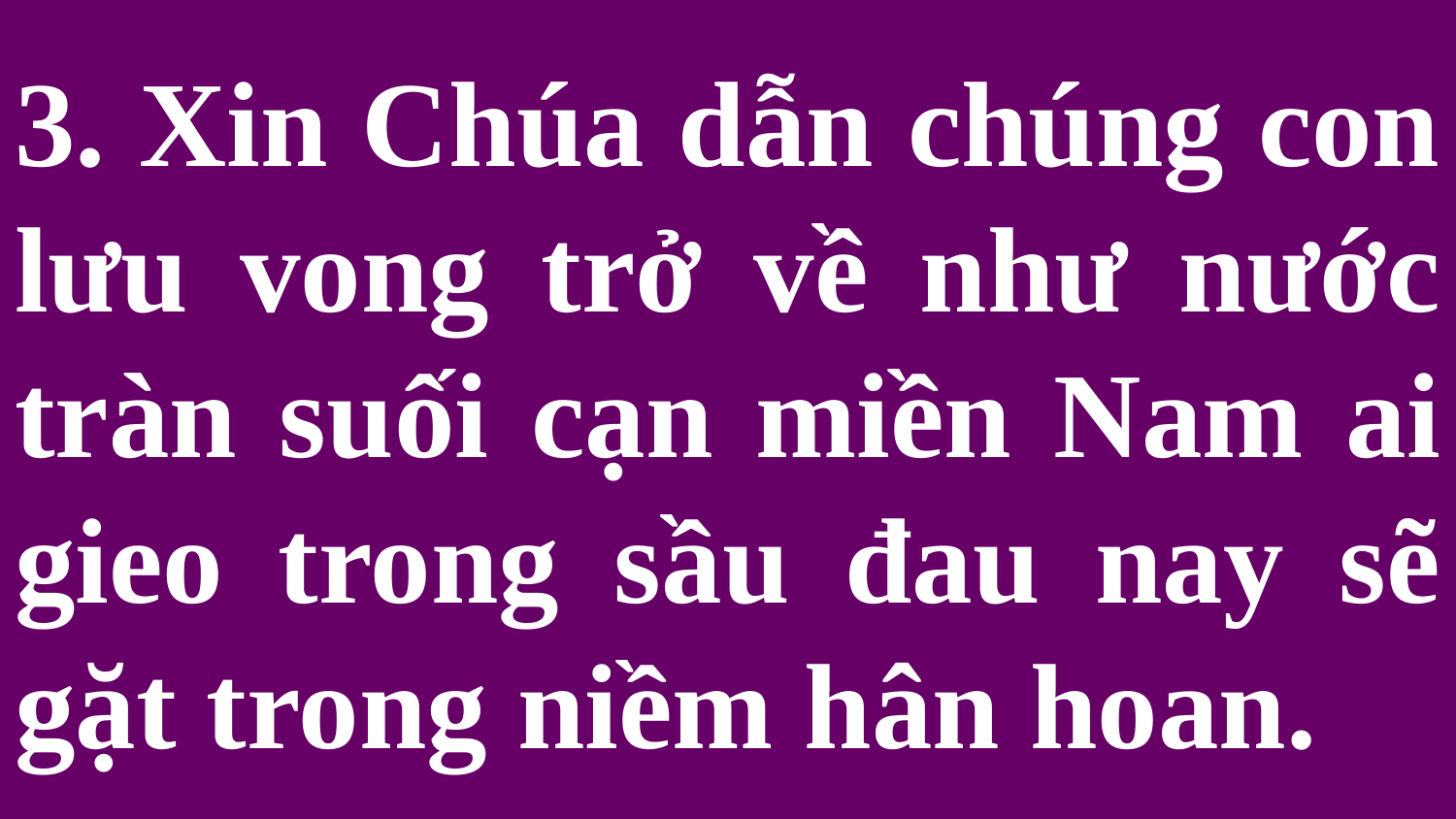

# 3. Xin Chúa dẫn chúng con lưu vong trở về như nước tràn suối cạn miền Nam ai gieo trong sầu đau nay sẽ gặt trong niềm hân hoan.